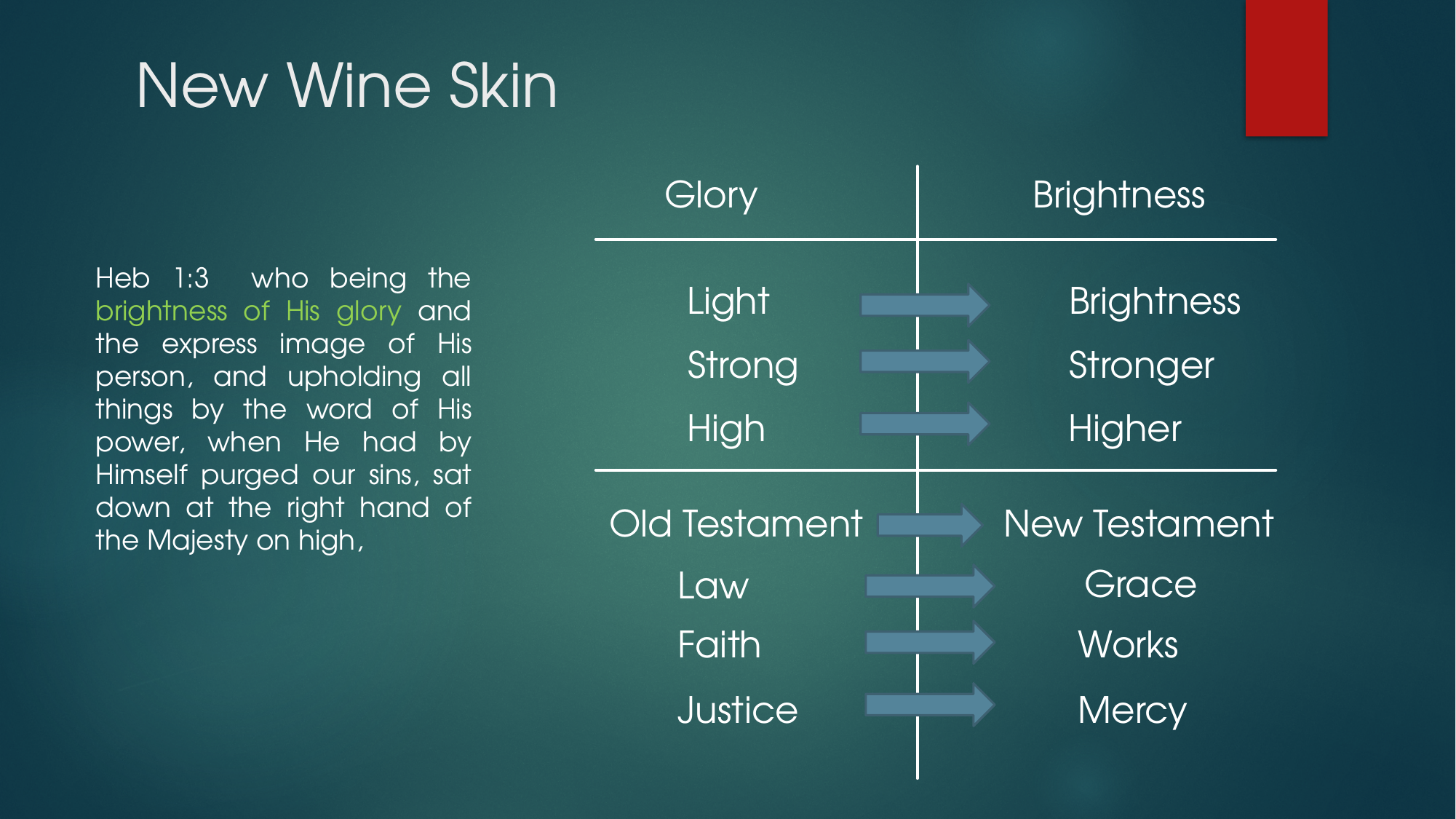

# New Wine Skin
Glory
Brightness
Heb 1:3  who being the brightness of His glory and the express image of His person, and upholding all things by the word of His power, when He had by Himself purged our sins, sat down at the right hand of the Majesty on high,
Brightness
Light

Stronger
Strong

Higher
High

Old Testament
New Testament

Grace
Law

Works
Faith

Mercy
Justice